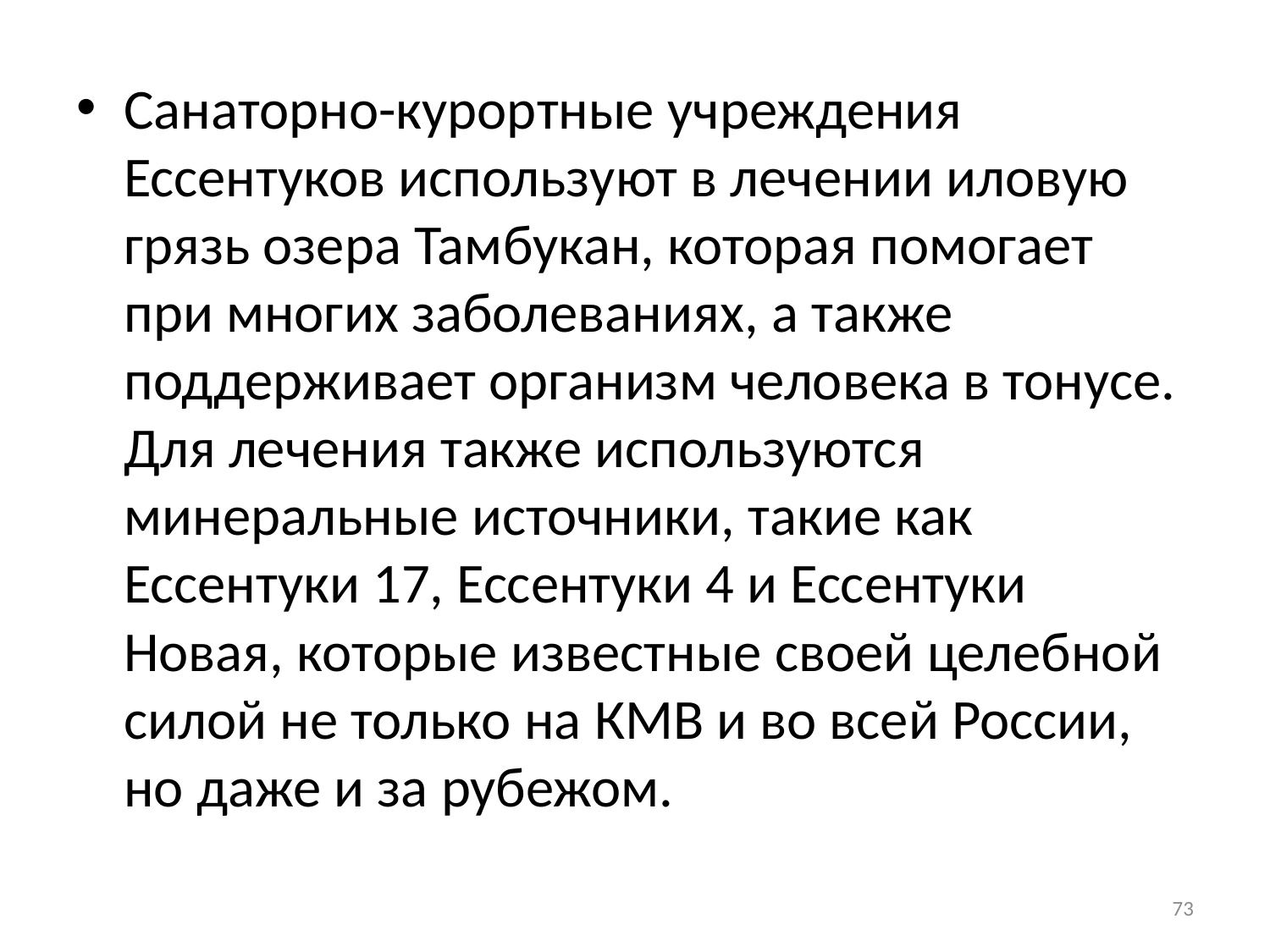

Санаторно-курортные учреждения Ессентуков используют в лечении иловую грязь озера Тамбукан, которая помогает при многих заболеваниях, а также поддерживает организм человека в тонусе. Для лечения также используются минеральные источники, такие как Ессентуки 17, Ессентуки 4 и Ессентуки Новая, которые известные своей целебной силой не только на КМВ и во всей России, но даже и за рубежом.
73